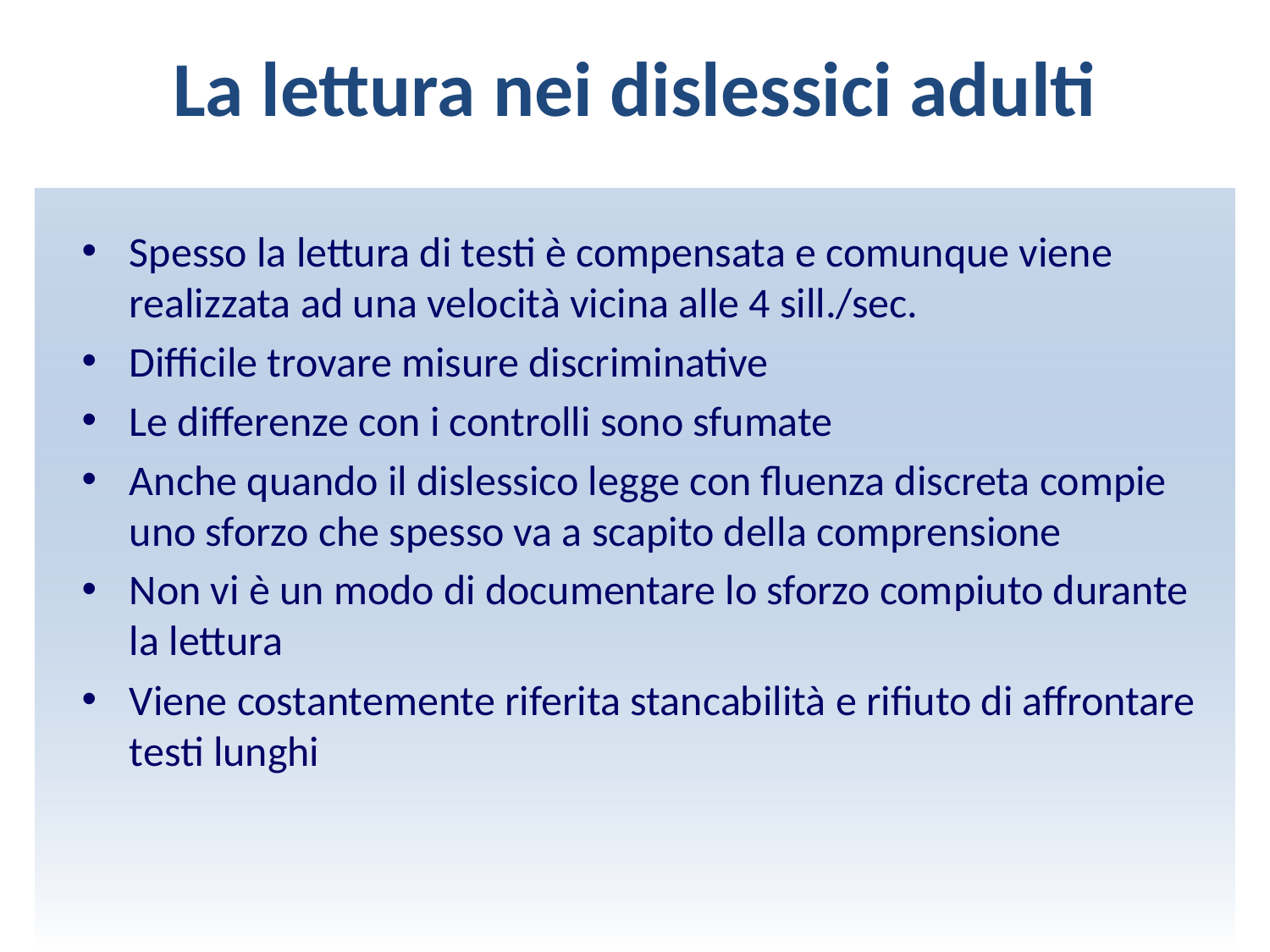

La lettura nei dislessici adulti

Spesso la lettura di testi è compensata e comunque viene realizzata ad una velocità vicina alle 4 sill./sec.
Difficile trovare misure discriminative
Le differenze con i controlli sono sfumate
Anche quando il dislessico legge con fluenza discreta compie uno sforzo che spesso va a scapito della comprensione
Non vi è un modo di documentare lo sforzo compiuto durante la lettura
Viene costantemente riferita stancabilità e rifiuto di affrontare testi lunghi